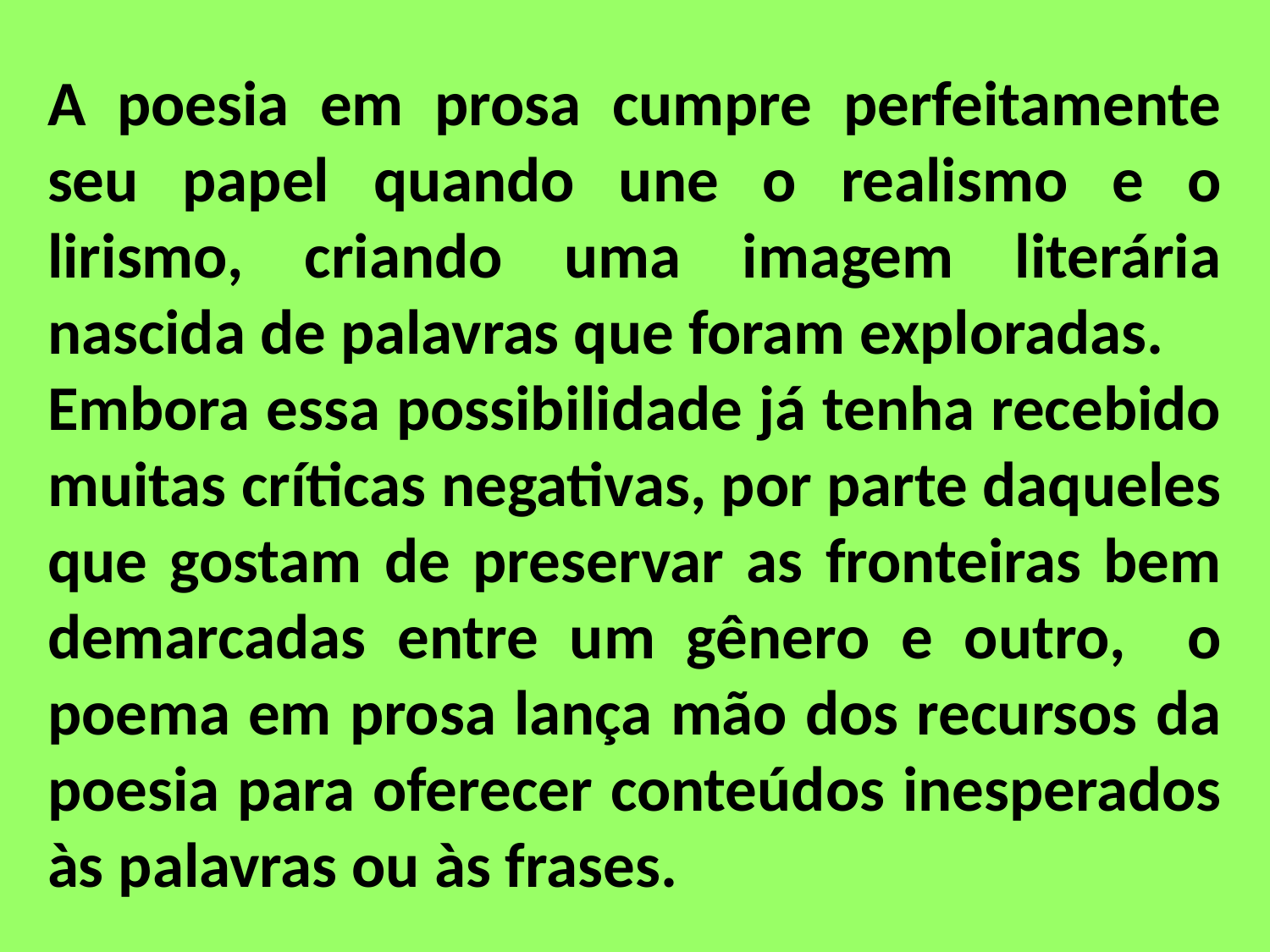

A poesia em prosa cumpre perfeitamente seu papel quando une o realismo e o lirismo, criando uma imagem literária nascida de palavras que foram exploradas.
Embora essa possibilidade já tenha recebido muitas críticas negativas, por parte daqueles que gostam de preservar as fronteiras bem demarcadas entre um gênero e outro,  o poema em prosa lança mão dos recursos da poesia para oferecer conteúdos inesperados às palavras ou às frases.